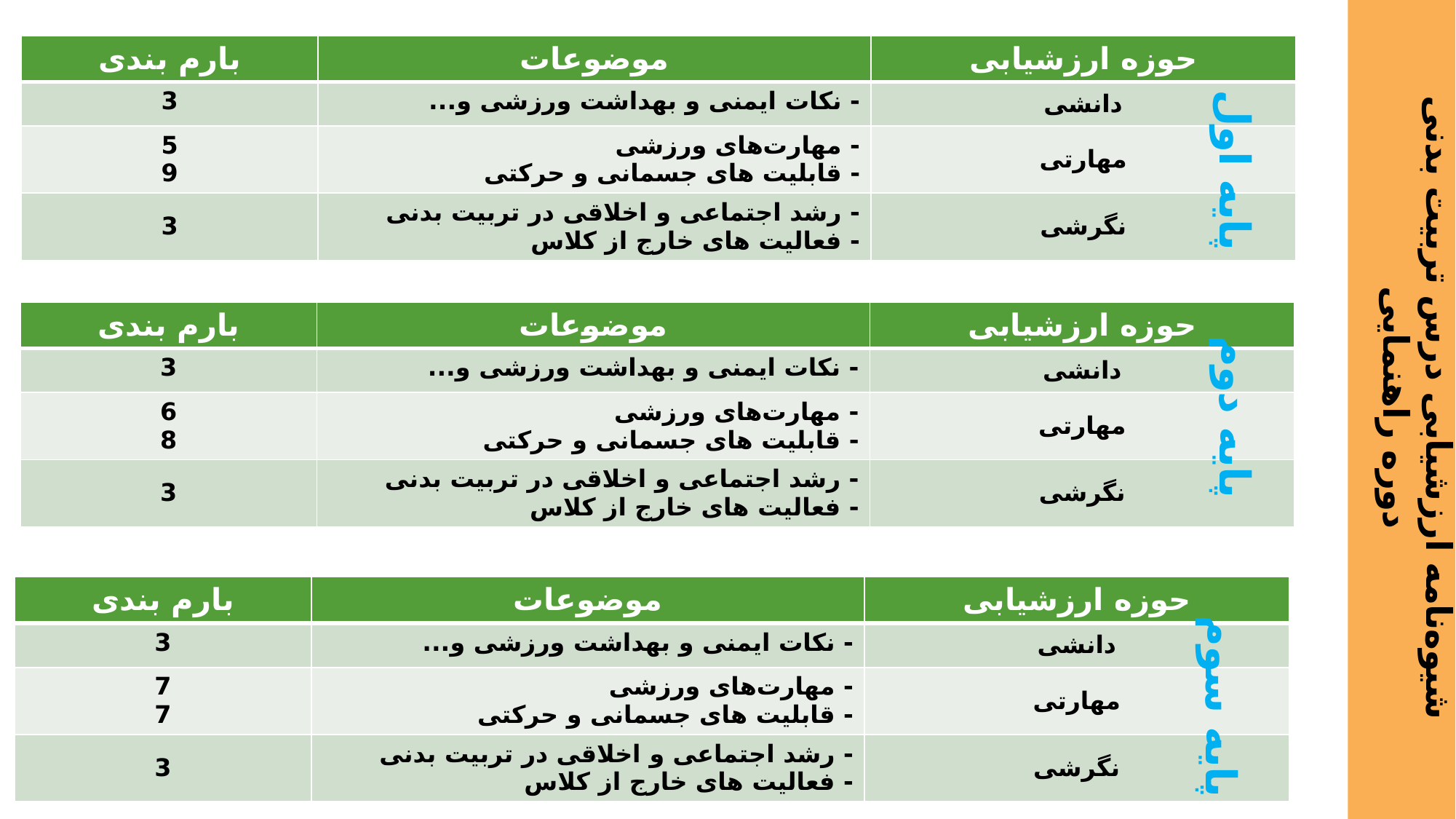

| بارم بندی | موضوعات | حوزه ارزشیابی |
| --- | --- | --- |
| 3 | - نکات ایمنی و بهداشت ورزشی و... | دانشی |
| 5 9 | - مهارت‌های ورزشی - قابلیت های جسمانی و حرکتی | مهارتی |
| 3 | - رشد اجتماعی و اخلاقی در تربیت بدنی - فعالیت های خارج از کلاس | نگرشی |
پایه اول
| بارم بندی | موضوعات | حوزه ارزشیابی |
| --- | --- | --- |
| 3 | - نکات ایمنی و بهداشت ورزشی و... | دانشی |
| 6 8 | - مهارت‌های ورزشی - قابلیت های جسمانی و حرکتی | مهارتی |
| 3 | - رشد اجتماعی و اخلاقی در تربیت بدنی - فعالیت های خارج از کلاس | نگرشی |
# شیوه‌نامه ارزشیابی درس تربیت بدنی دوره راهنمایی
پایه دوم
| بارم بندی | موضوعات | حوزه ارزشیابی |
| --- | --- | --- |
| 3 | - نکات ایمنی و بهداشت ورزشی و... | دانشی |
| 7 7 | - مهارت‌های ورزشی - قابلیت های جسمانی و حرکتی | مهارتی |
| 3 | - رشد اجتماعی و اخلاقی در تربیت بدنی - فعالیت های خارج از کلاس | نگرشی |
پایه سوم